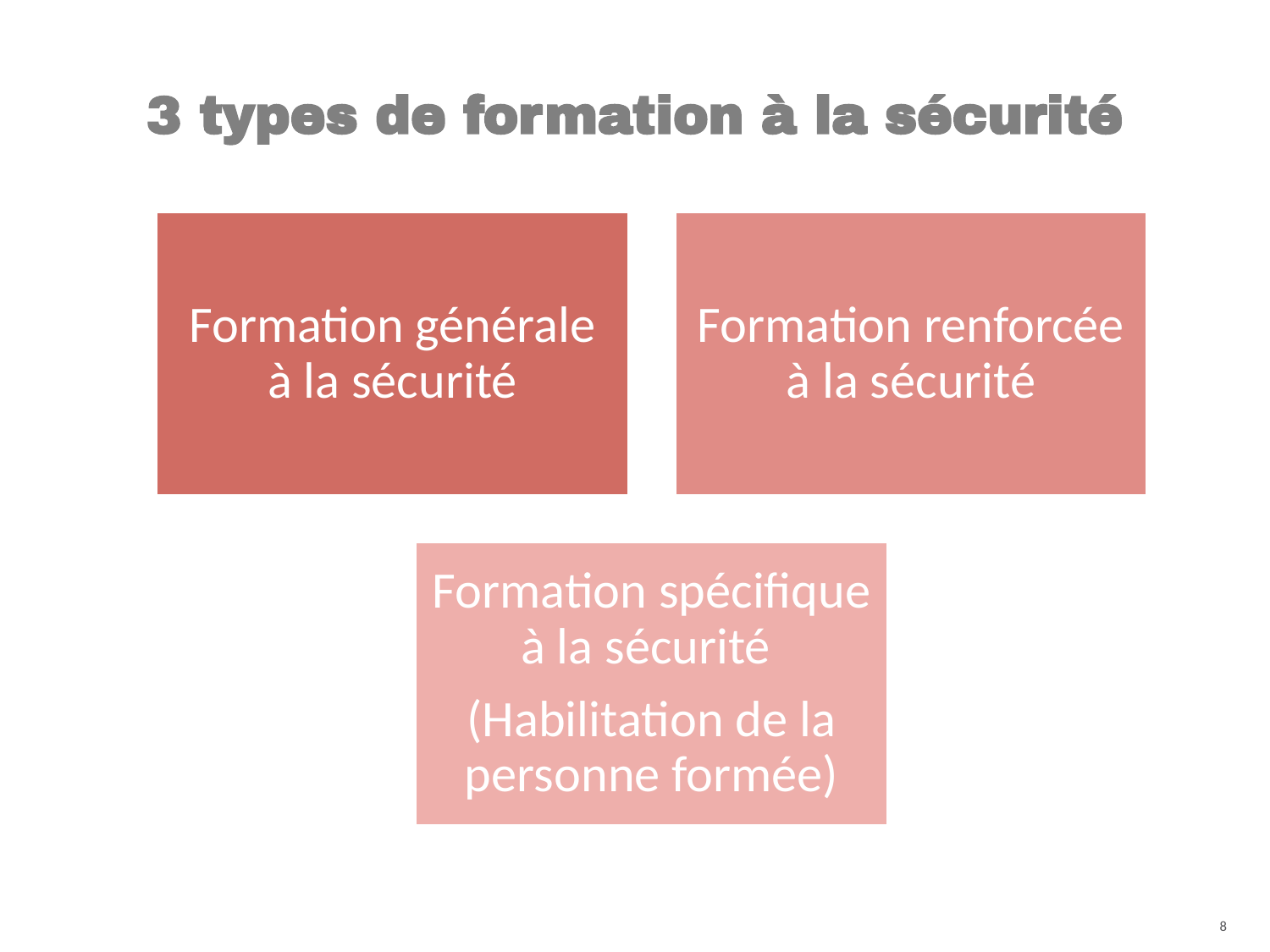

3 types de formation à la sécurité

Formation générale à la sécurité
Formation renforcée à la sécurité
Formation spécifique à la sécurité
(Habilitation de la personne formée)

8